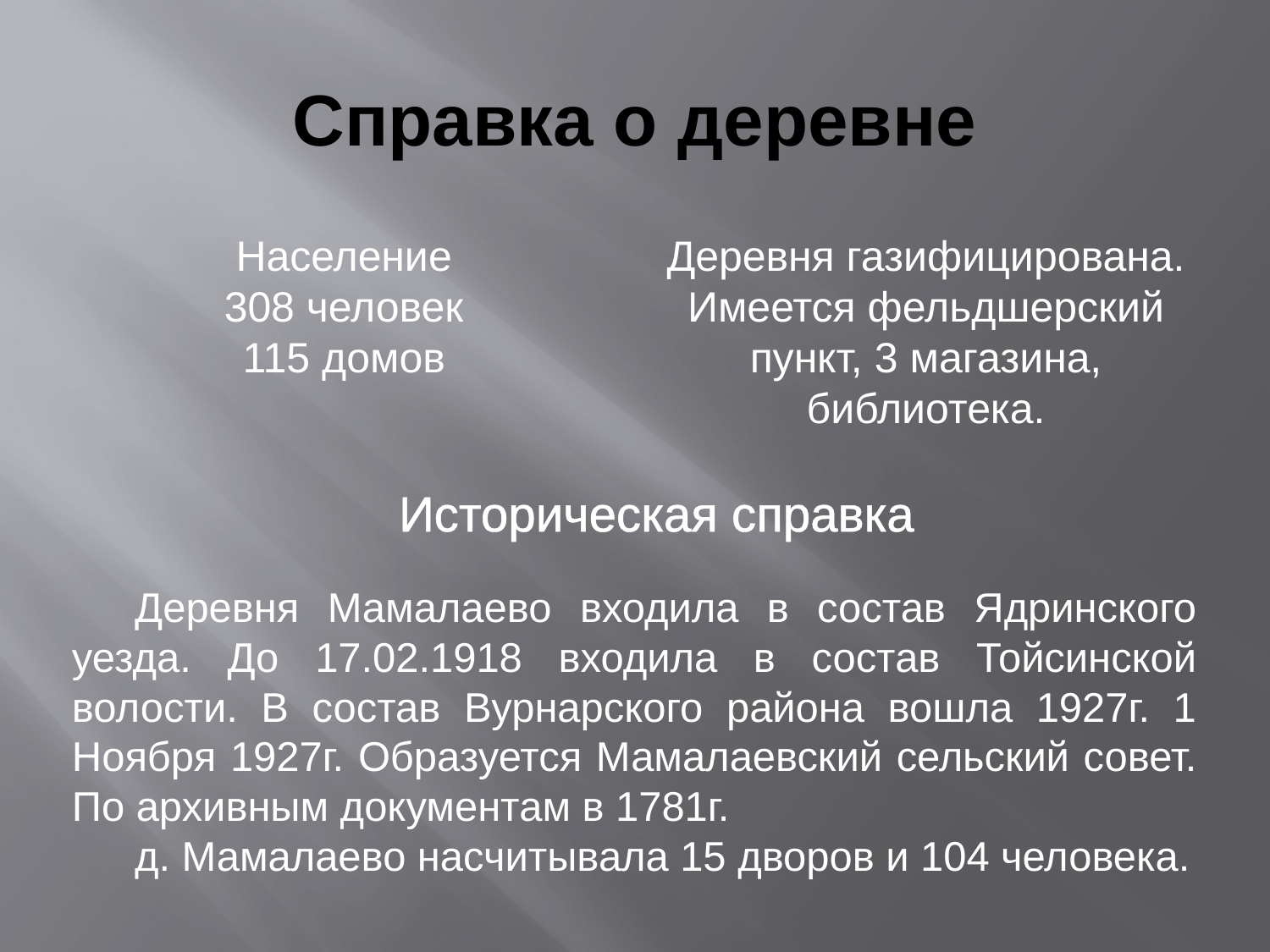

# Справка о деревне
Население
308 человек
115 домов

Деревня газифицирована. Имеется фельдшерский пункт, 3 магазина, библиотека.
Историческая справка

Деревня Мамалаево входила в состав Ядринского уезда. До 17.02.1918 входила в состав Тойсинской волости. В состав Вурнарского района вошла 1927г. 1 Ноября 1927г. Образуется Мамалаевский сельский совет. По архивным документам в 1781г.
д. Мамалаево насчитывала 15 дворов и 104 человека.